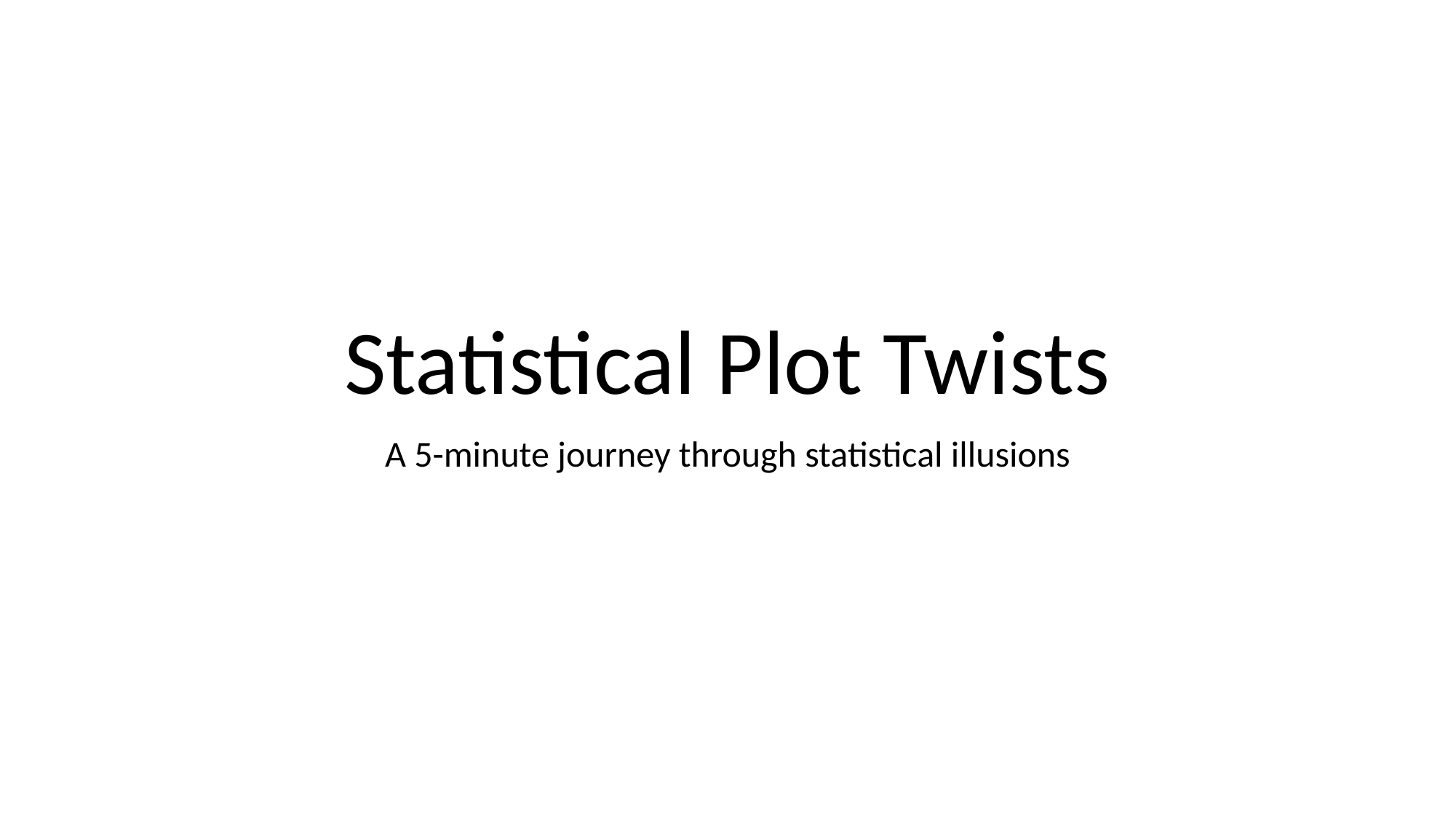

# Statistical Plot Twists
A 5-minute journey through statistical illusions